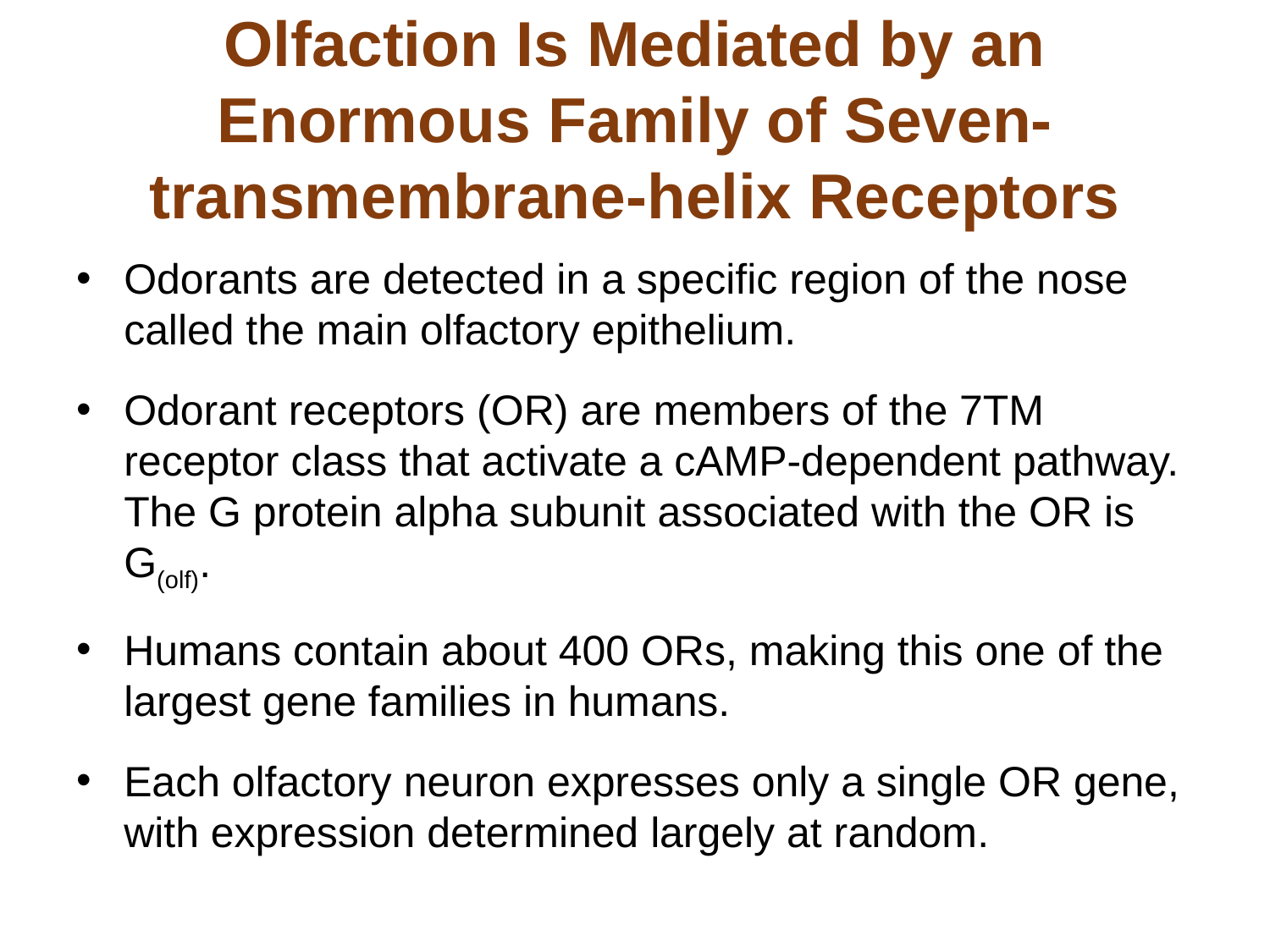

# Olfaction Is Mediated by an Enormous Family of Seven-transmembrane-helix Receptors
Odorants are detected in a specific region of the nose called the main olfactory epithelium.
Odorant receptors (OR) are members of the 7TM receptor class that activate a cAMP-dependent pathway. The G protein alpha subunit associated with the OR is G(olf).
Humans contain about 400 ORs, making this one of the largest gene families in humans.
Each olfactory neuron expresses only a single OR gene, with expression determined largely at random.